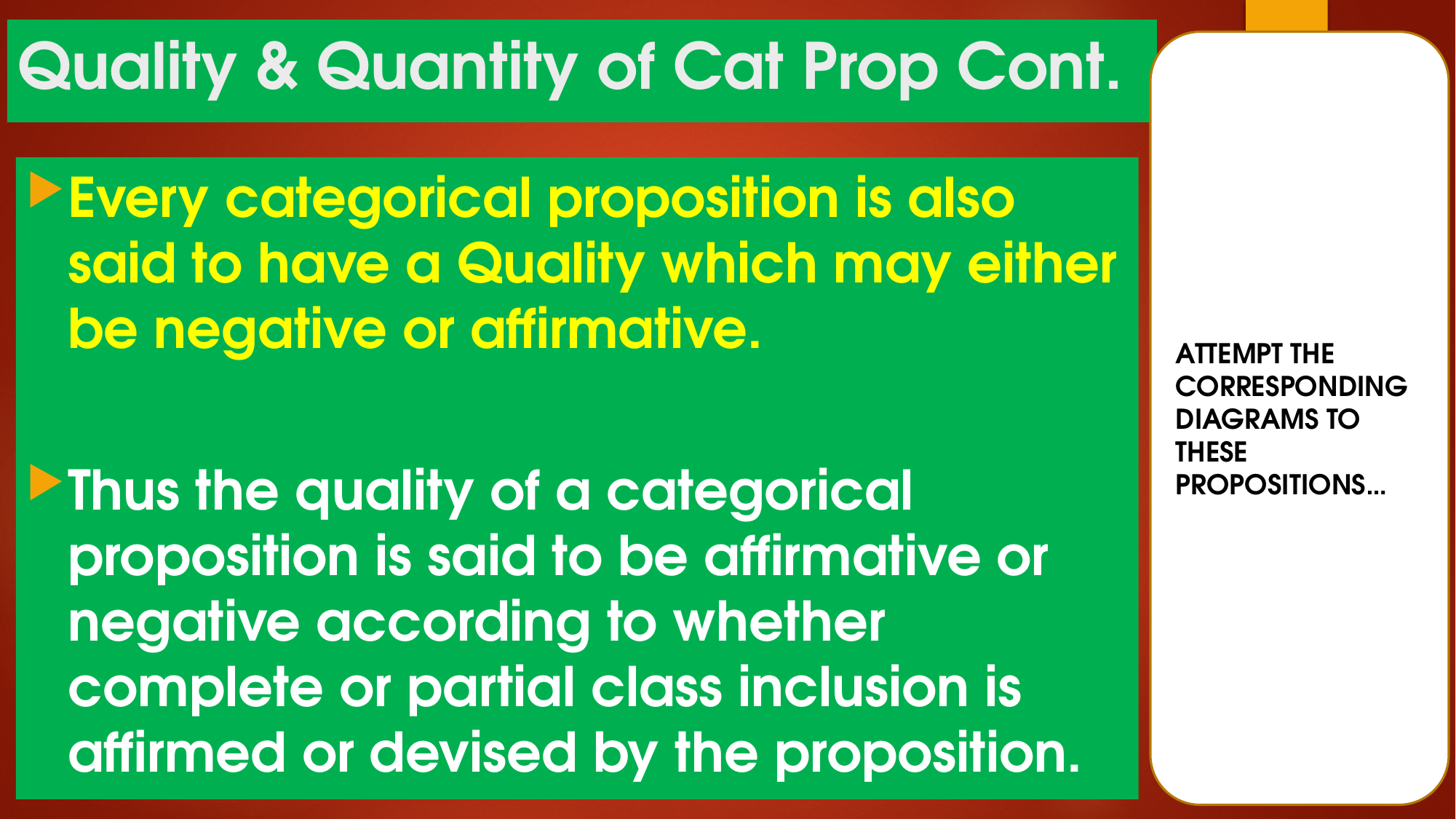

# Quality & Quantity of Cat Prop Cont.
ATTEMPT THE CORRESPONDING DIAGRAMS TO THESE PROPOSITIONS…
Every categorical proposition is also said to have a Quality which may either be negative or affirmative.

Thus the quality of a categorical proposition is said to be affirmative or negative according to whether complete or partial class inclusion is affirmed or devised by the proposition.